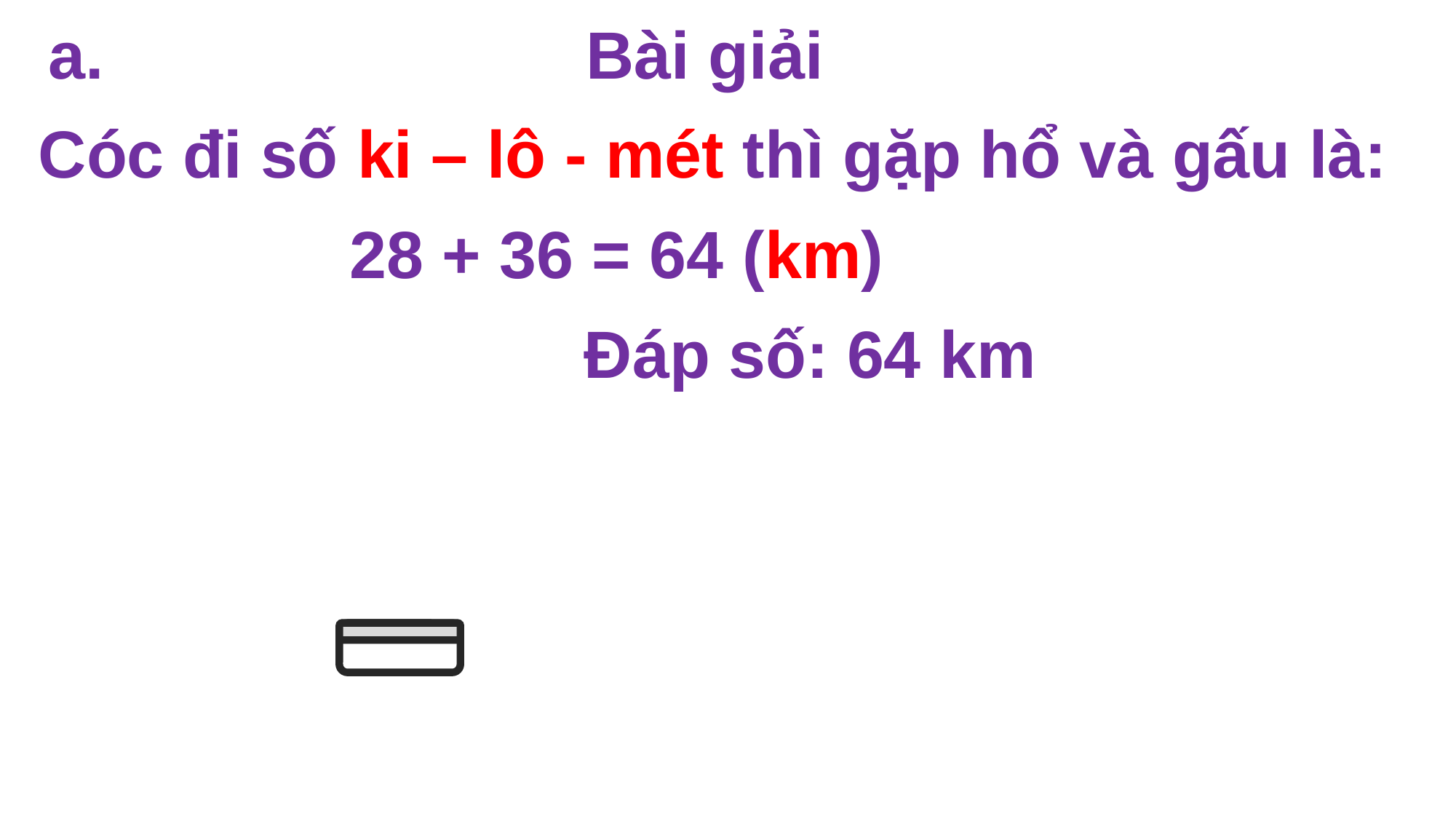

a.                          Bài giải
Cóc đi số ki – lô - mét thì gặp hổ và gấu là:
		     28 + 36 = 64 (km)
					Đáp số: 64 km